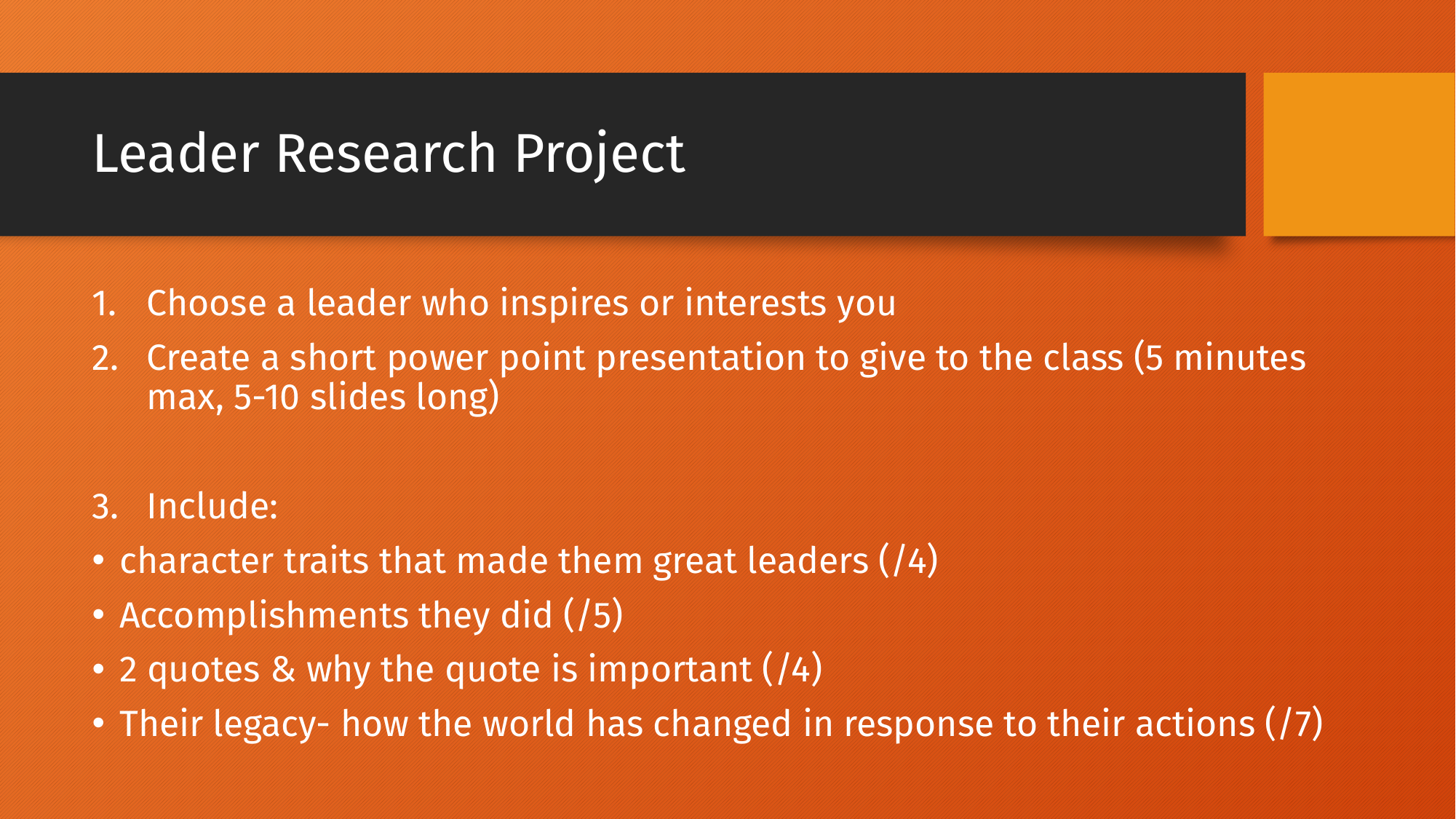

# Leader Research Project
Choose a leader who inspires or interests you
Create a short power point presentation to give to the class (5 minutes max, 5-10 slides long)

Include:
character traits that made them great leaders (/4)
Accomplishments they did (/5)
2 quotes & why the quote is important (/4)
Their legacy- how the world has changed in response to their actions (/7)